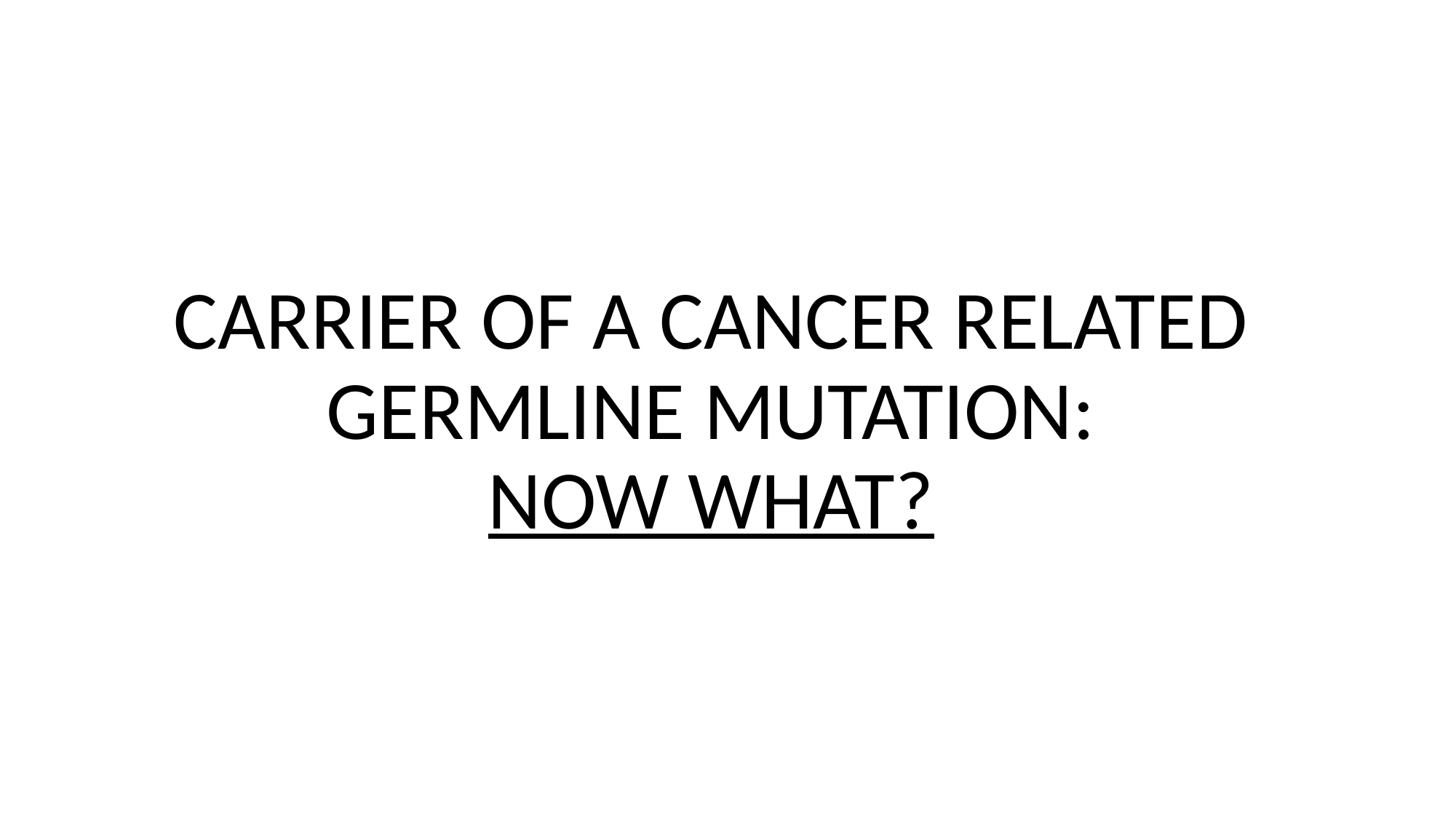

# CARRIER OF A CANCER RELATED GERMLINE MUTATION: NOW WHAT?